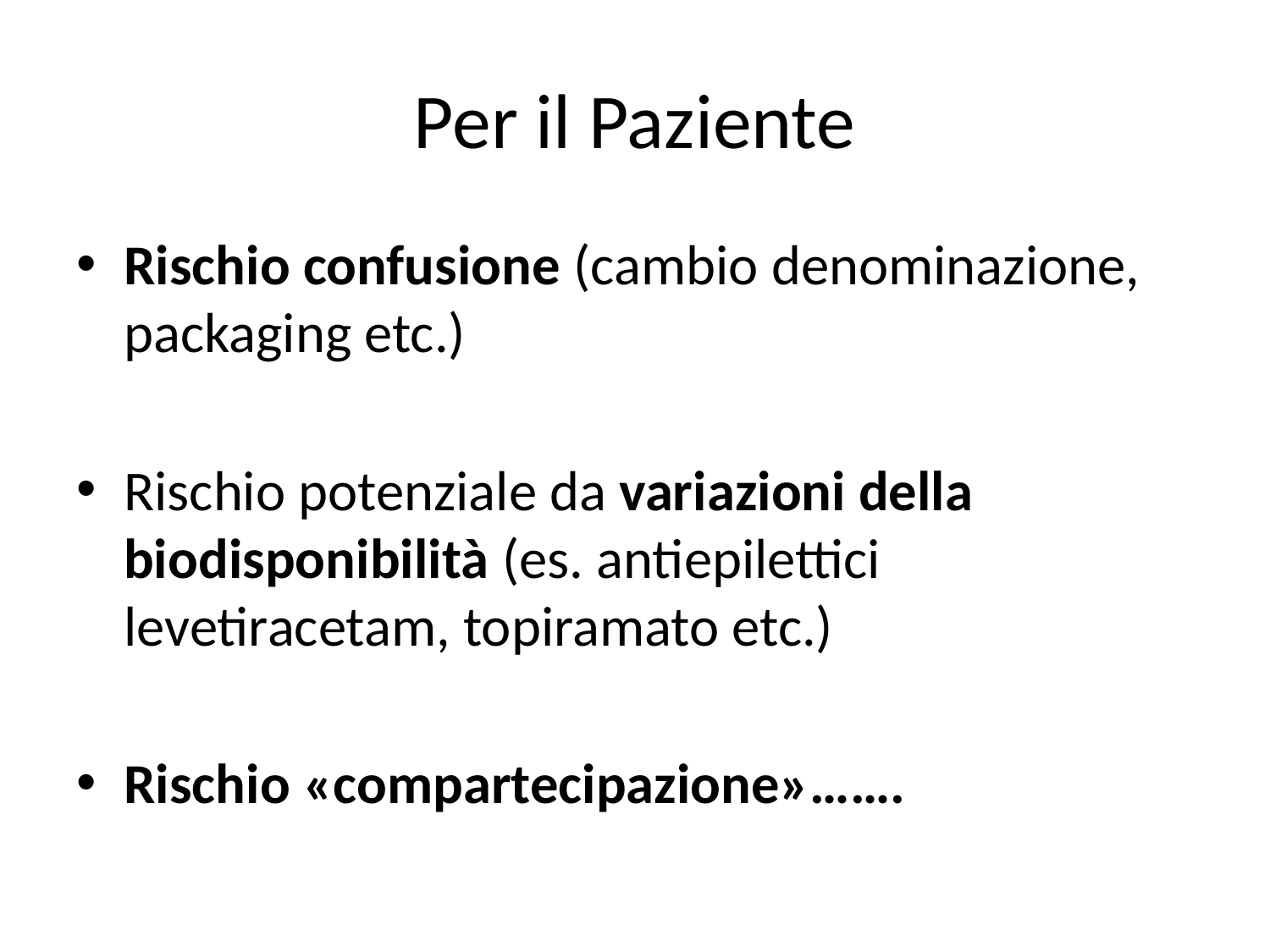

# Per il Paziente
Rischio confusione (cambio denominazione, packaging etc.)

Rischio potenziale da variazioni della biodisponibilità (es. antiepilettici levetiracetam, topiramato etc.)

Rischio «compartecipazione»…….